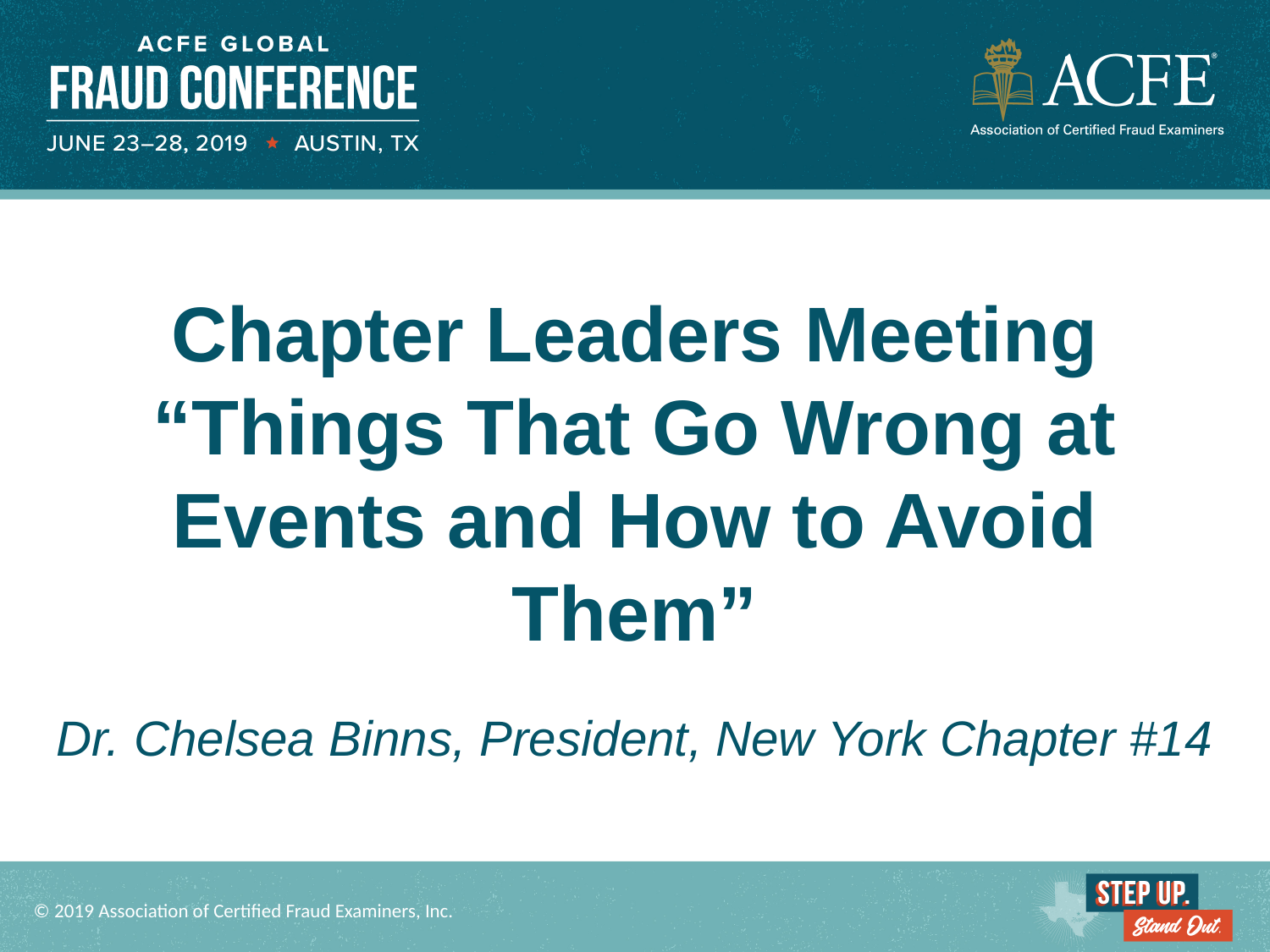

Chapter Leaders Meeting
“Things That Go Wrong at Events and How to Avoid Them”

Dr. Chelsea Binns, President, New York Chapter #14